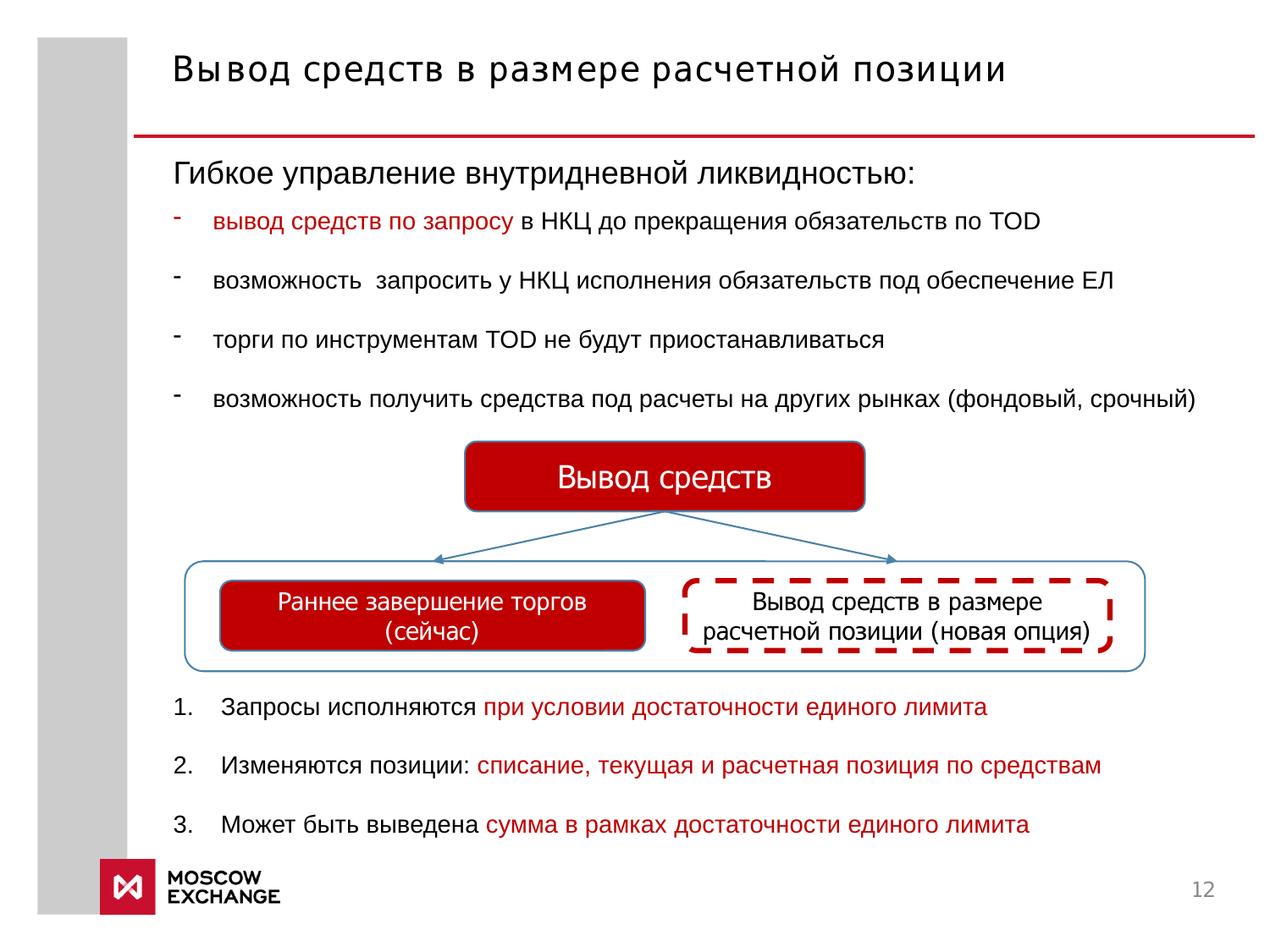

Вывод средств в размере расчетной позиции
Гибкое управление внутридневной ликвидностью:

вывод средств по запросу в НКЦ до прекращения обязательств по TOD

возможность  запросить у НКЦ исполнения обязательств под обеспечение ЕЛ

торги по инструментам TOD не будут приостанавливаться

возможность получить средства под расчеты на других рынках (фондовый, срочный)

Вывод средств

Раннее завершение торгов (сейчас)

Вывод средств в размере расчетной позиции (новая опция)

Запросы исполняются при условии достаточности единого лимита

Изменяются позиции: списание, текущая и расчетная позиция по средствам

Может быть выведена сумма в рамках достаточности единого лимита

12